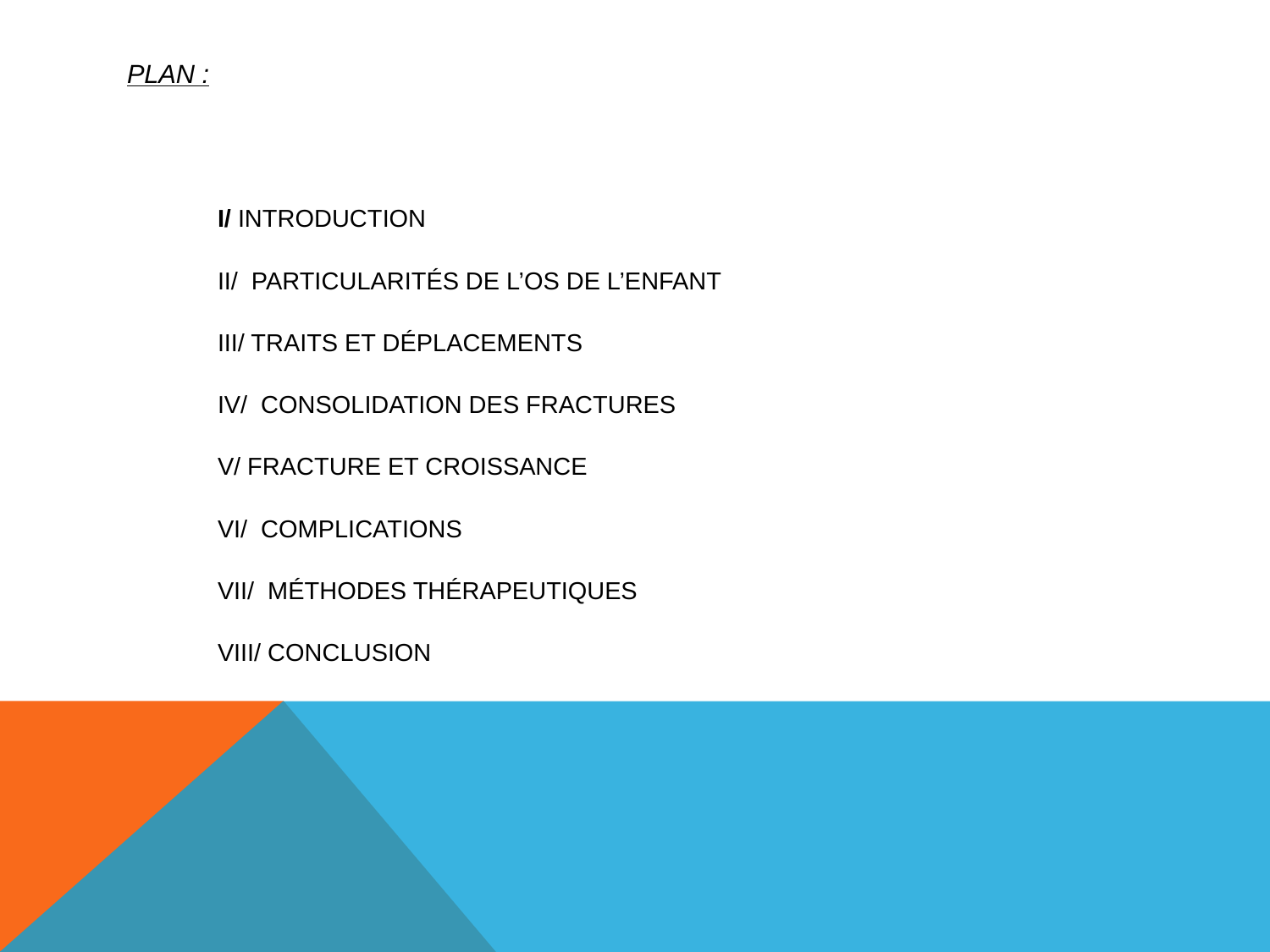

# Plan :
I/ INTRODUCTION
II/  Particularités de l’os de l’enfant
III/ Traits et déplacements
IV/  Consolidation des fractures
V/ Fracture et croissance
VI/  COMPLICATIONS
VII/  Méthodes thérapeutiques
VIII/ Conclusion